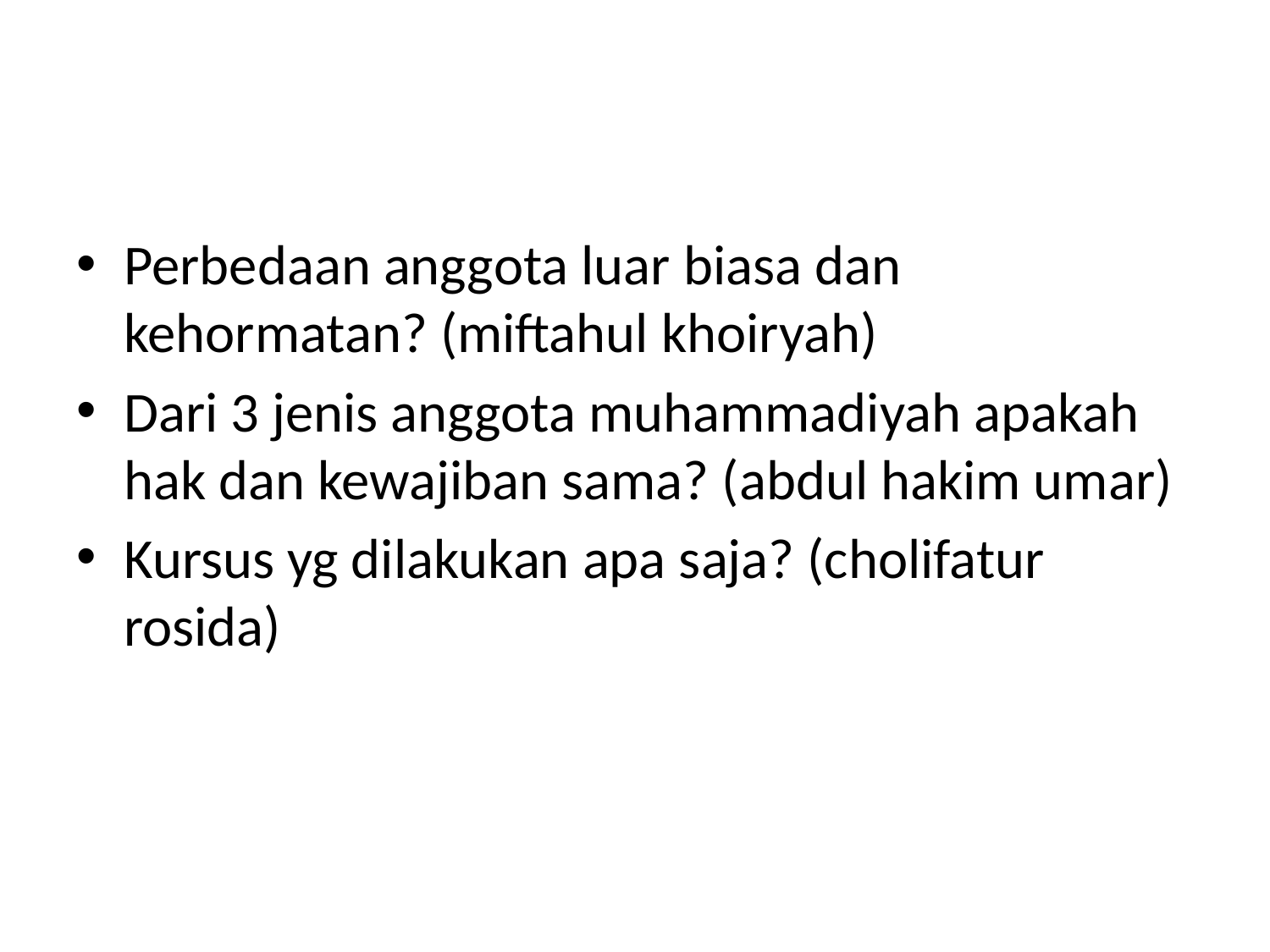

#
Perbedaan anggota luar biasa dan kehormatan? (miftahul khoiryah)
Dari 3 jenis anggota muhammadiyah apakah hak dan kewajiban sama? (abdul hakim umar)
Kursus yg dilakukan apa saja? (cholifatur rosida)